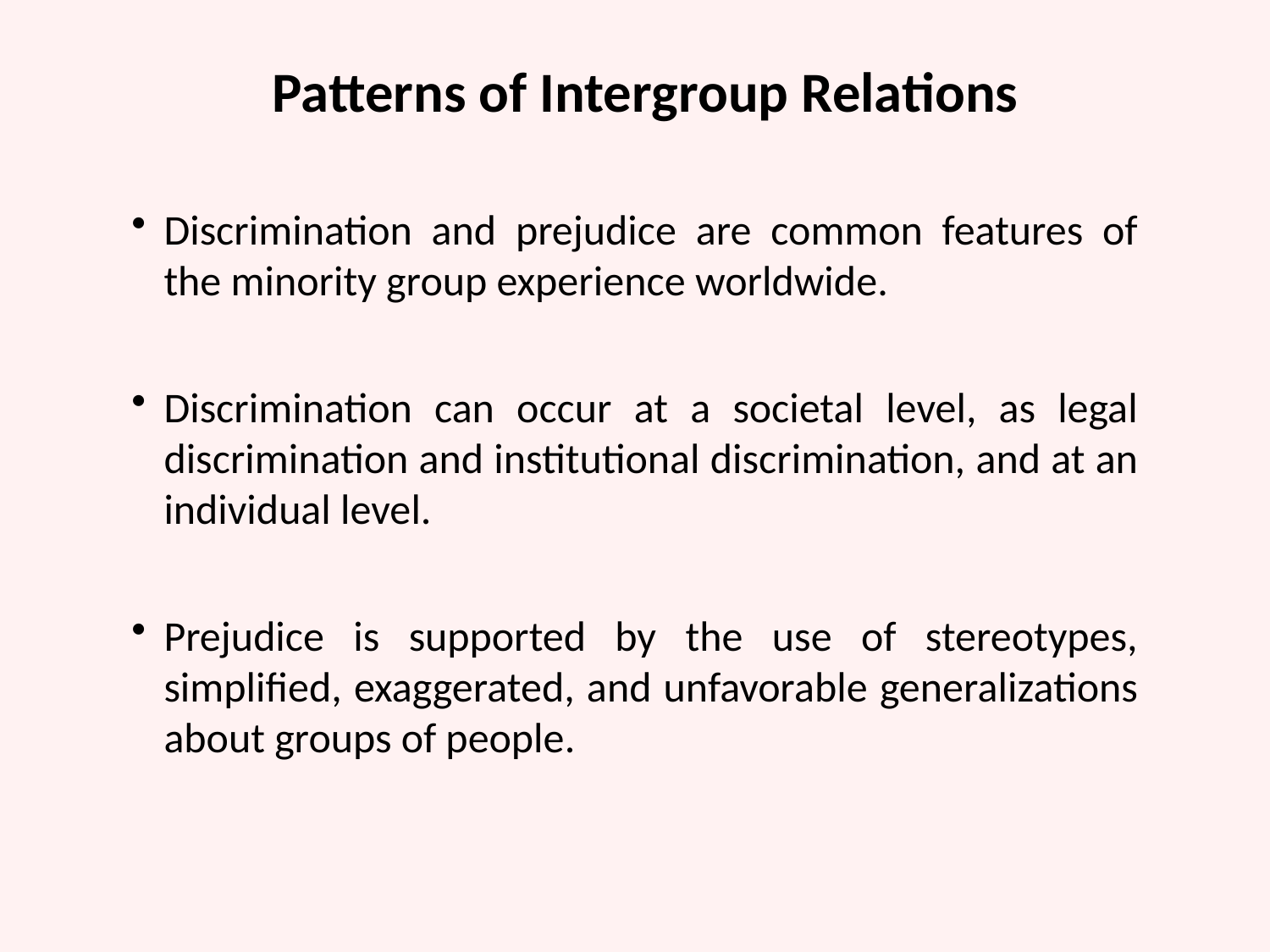

Patterns of Intergroup Relations
Discrimination and prejudice are common features of the minority group experience worldwide.

Discrimination can occur at a societal level, as legal discrimination and institutional discrimination, and at an individual level.

Prejudice is supported by the use of stereotypes, simplified, exaggerated, and unfavorable generalizations about groups of people.